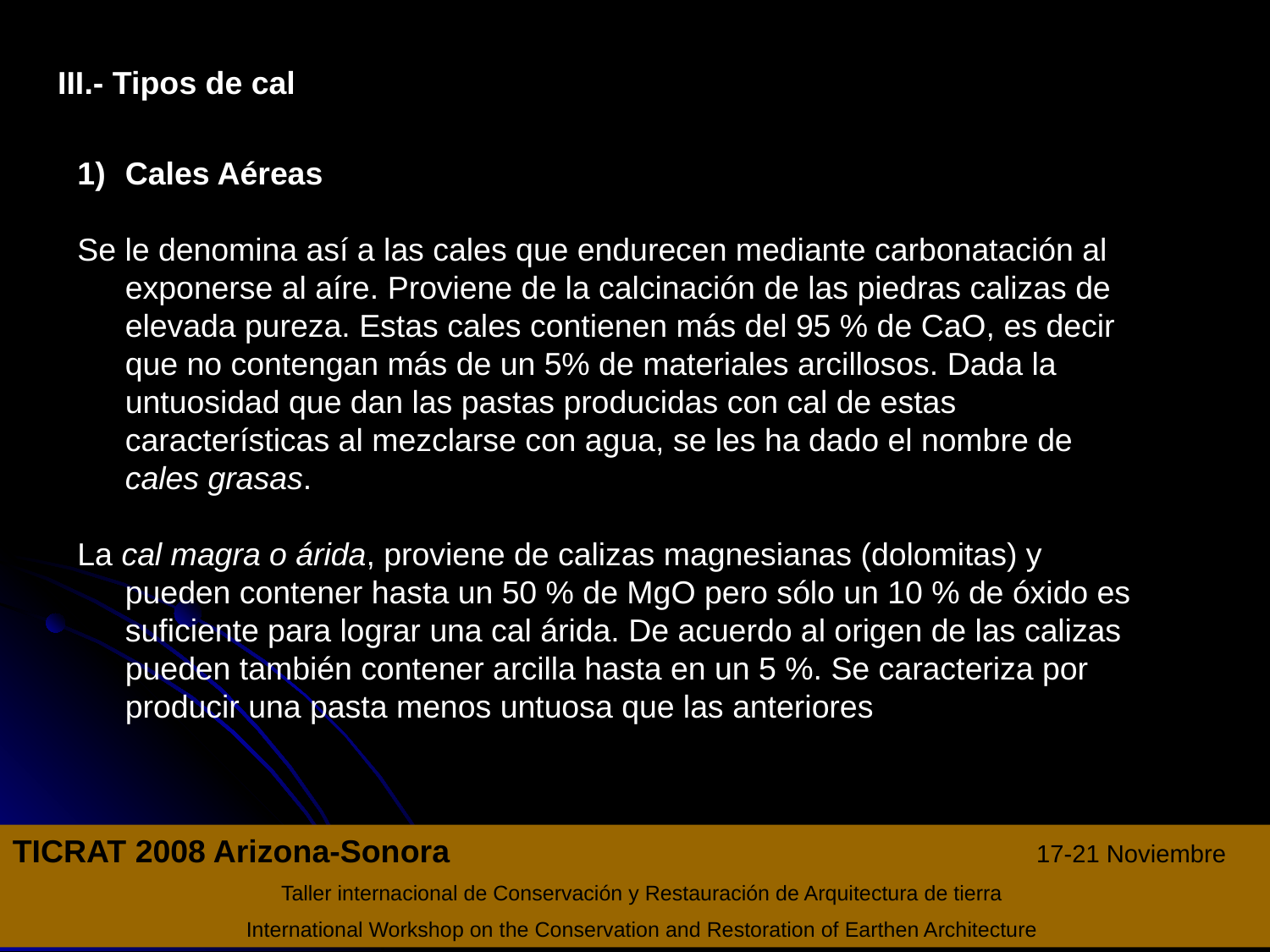

III.- Tipos de cal
Cales Aéreas

Se le denomina así a las cales que endurecen mediante carbonatación al exponerse al aíre. Proviene de la calcinación de las piedras calizas de elevada pureza. Estas cales contienen más del 95 % de CaO, es decir que no contengan más de un 5% de materiales arcillosos. Dada la untuosidad que dan las pastas producidas con cal de estas características al mezclarse con agua, se les ha dado el nombre de cales grasas.

La cal magra o árida, proviene de calizas magnesianas (dolomitas) y pueden contener hasta un 50 % de MgO pero sólo un 10 % de óxido es suficiente para lograr una cal árida. De acuerdo al origen de las calizas pueden también contener arcilla hasta en un 5 %. Se caracteriza por producir una pasta menos untuosa que las anteriores
TICRAT 2008 Arizona-Sonora                                                                  17-21 Noviembre
Taller internacional de Conservación y Restauración de Arquitectura de tierra
International Workshop on the Conservation and Restoration of Earthen Architecture